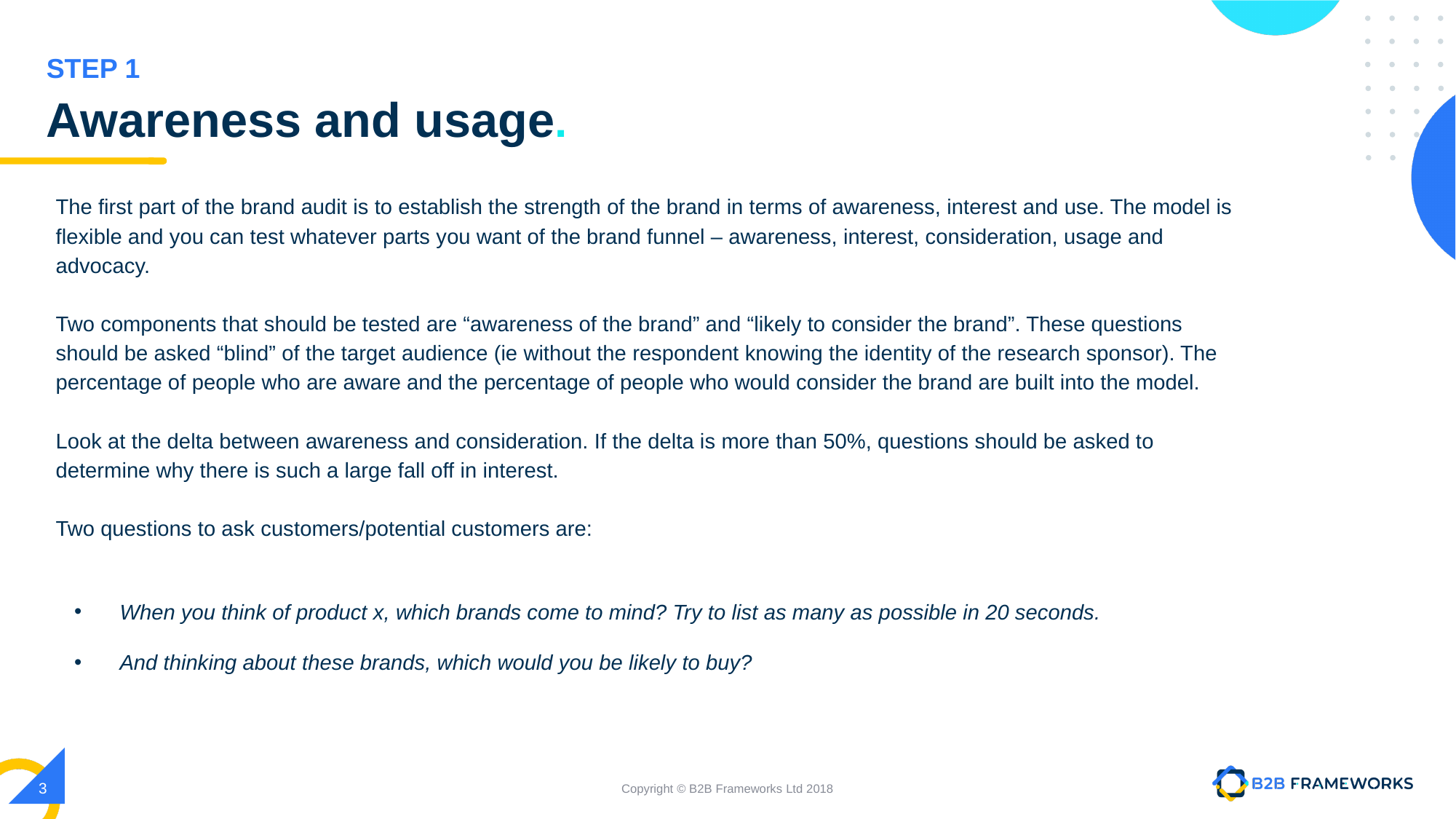

STEP 1
# Awareness and usage.
The first part of the brand audit is to establish the strength of the brand in terms of awareness, interest and use. The model is flexible and you can test whatever parts you want of the brand funnel – awareness, interest, consideration, usage and advocacy.

Two components that should be tested are “awareness of the brand” and “likely to consider the brand”. These questions should be asked “blind” of the target audience (ie without the respondent knowing the identity of the research sponsor). The percentage of people who are aware and the percentage of people who would consider the brand are built into the model.

Look at the delta between awareness and consideration. If the delta is more than 50%, questions should be asked to determine why there is such a large fall off in interest.

Two questions to ask customers/potential customers are:
When you think of product x, which brands come to mind? Try to list as many as possible in 20 seconds.

And thinking about these brands, which would you be likely to buy?
3
Copyright © B2B Frameworks Ltd 2018